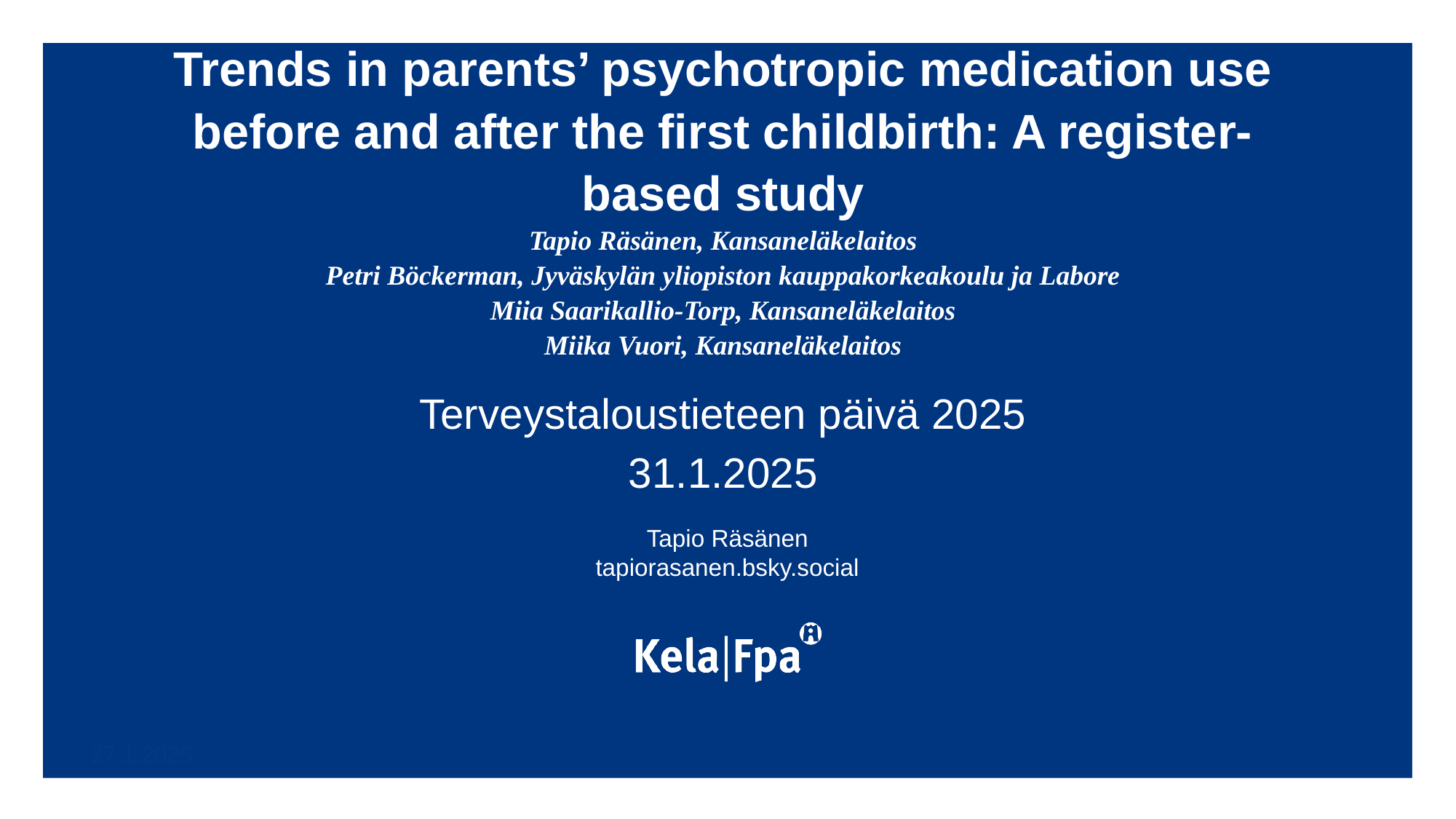

# Trends in parents’ psychotropic medication use before and after the first childbirth: A register-based study Tapio Räsänen, Kansaneläkelaitos Petri Böckerman, Jyväskylän yliopiston kauppakorkeakoulu ja Labore Miia Saarikallio-Torp, Kansaneläkelaitos Miika Vuori, Kansaneläkelaitos
Terveystaloustieteen päivä 2025
31.1.2025

Tapio Räsänen
tapiorasanen.bsky.social
27.1.2025